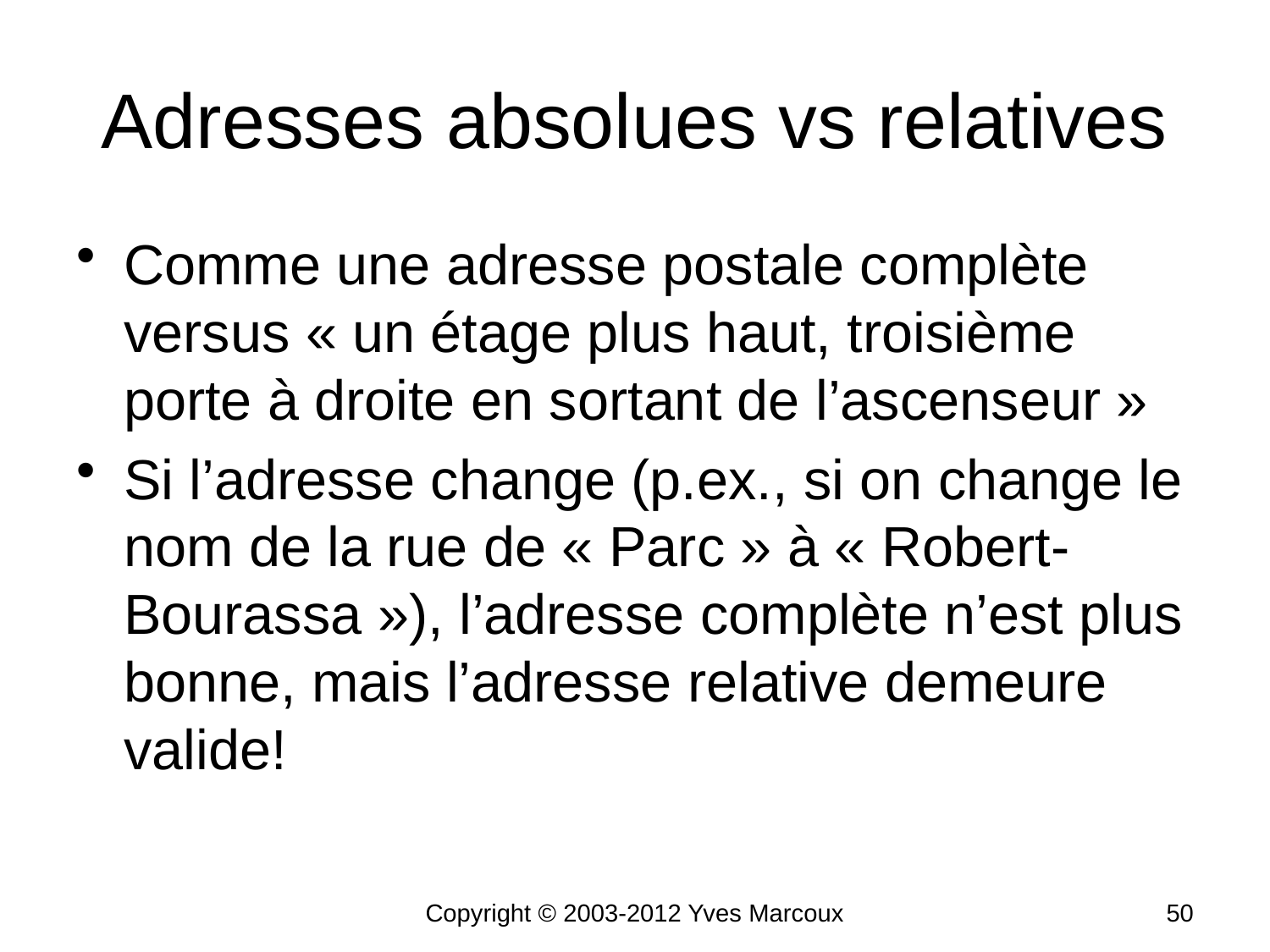

# Adresses absolues vs relatives
Comme une adresse postale complète versus « un étage plus haut, troisième porte à droite en sortant de l’ascenseur »
Si l’adresse change (p.ex., si on change le nom de la rue de « Parc » à « Robert-Bourassa »), l’adresse complète n’est plus bonne, mais l’adresse relative demeure valide!
Copyright © 2003-2012 Yves Marcoux
50